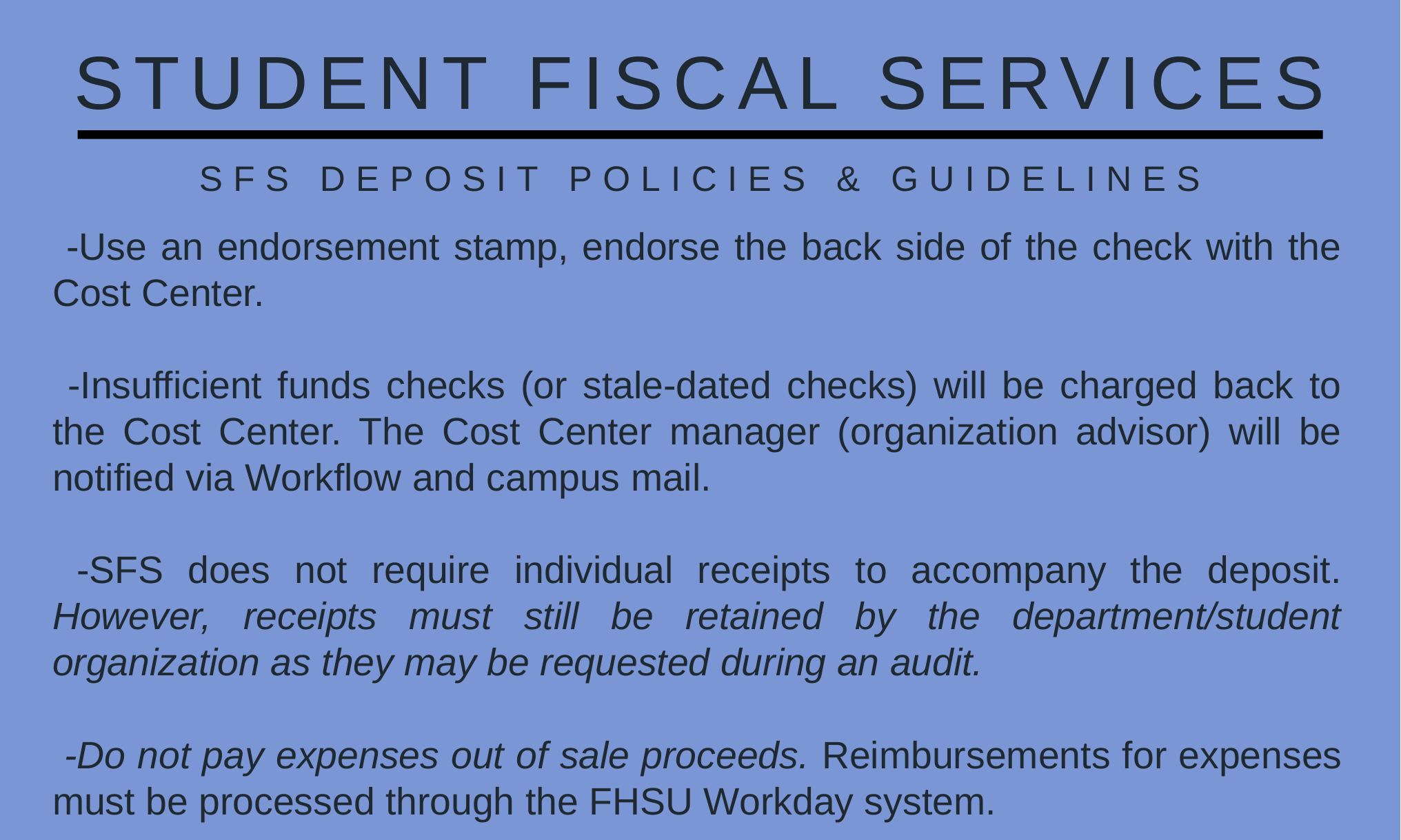

STUDENT FISCAL SERVICES

SFS DEPOSIT POLICIES & GUIDELINES
 -Use an endorsement stamp, endorse the back side of the check with the Cost Center.

 -Insufficient funds checks (or stale-dated checks) will be charged back to the Cost Center. The Cost Center manager (organization advisor) will be notified via Workflow and campus mail.

 -SFS does not require individual receipts to accompany the deposit. However, receipts must still be retained by the department/student organization as they may be requested during an audit.

 -Do not pay expenses out of sale proceeds. Reimbursements for expenses must be processed through the FHSU Workday system.